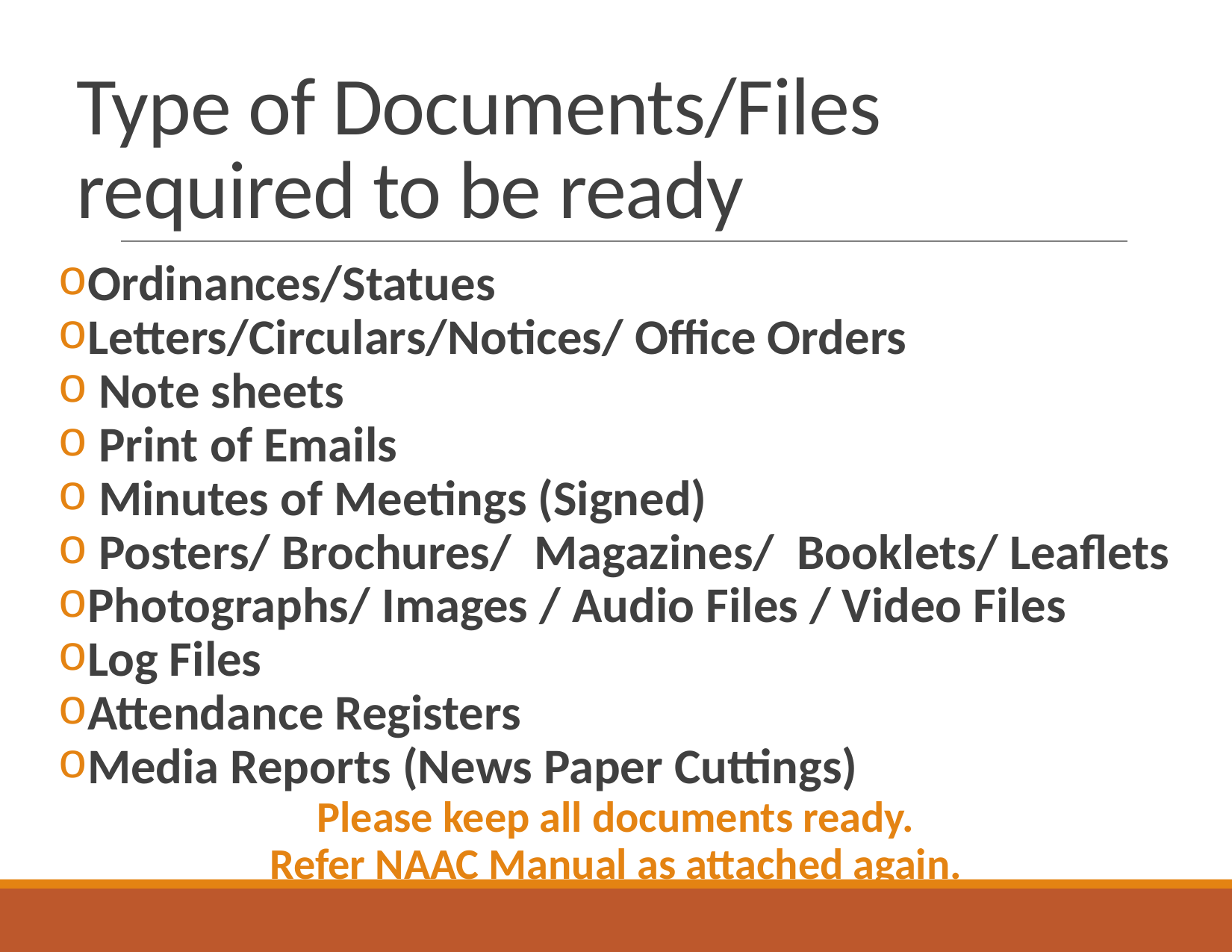

# Type of Documents/Files required to be ready
Ordinances/Statues
Letters/Circulars/Notices/ Office Orders
 Note sheets
 Print of Emails
 Minutes of Meetings (Signed)
 Posters/ Brochures/  Magazines/  Booklets/ Leaflets
Photographs/ Images / Audio Files / Video Files
Log Files
Attendance Registers
Media Reports (News Paper Cuttings)
Please keep all documents ready.
Refer NAAC Manual as attached again.